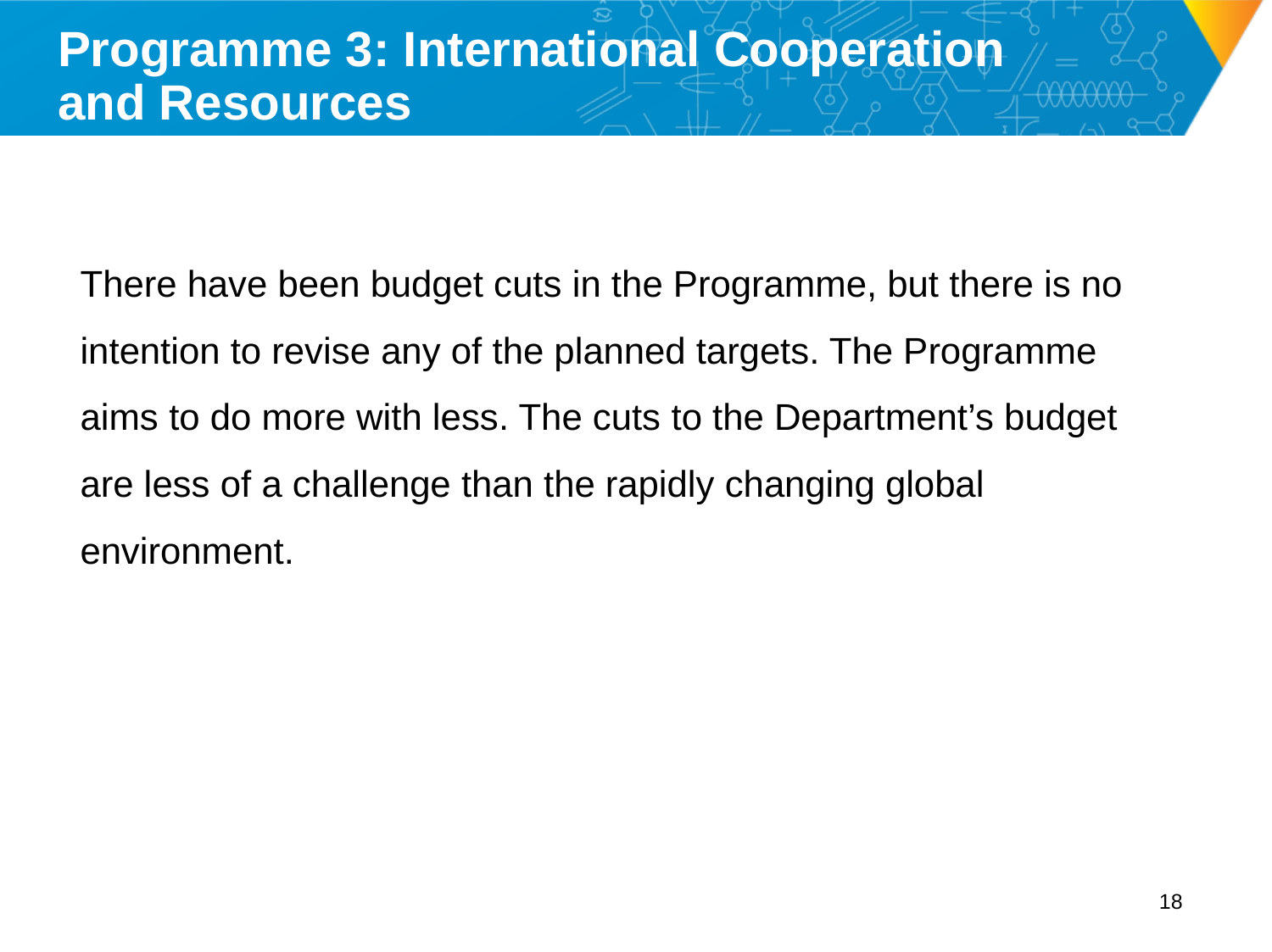

# Programme 3: International Cooperation and Resources
There have been budget cuts in the Programme, but there is no intention to revise any of the planned targets. The Programme aims to do more with less. The cuts to the Department’s budget are less of a challenge than the rapidly changing global environment.
18